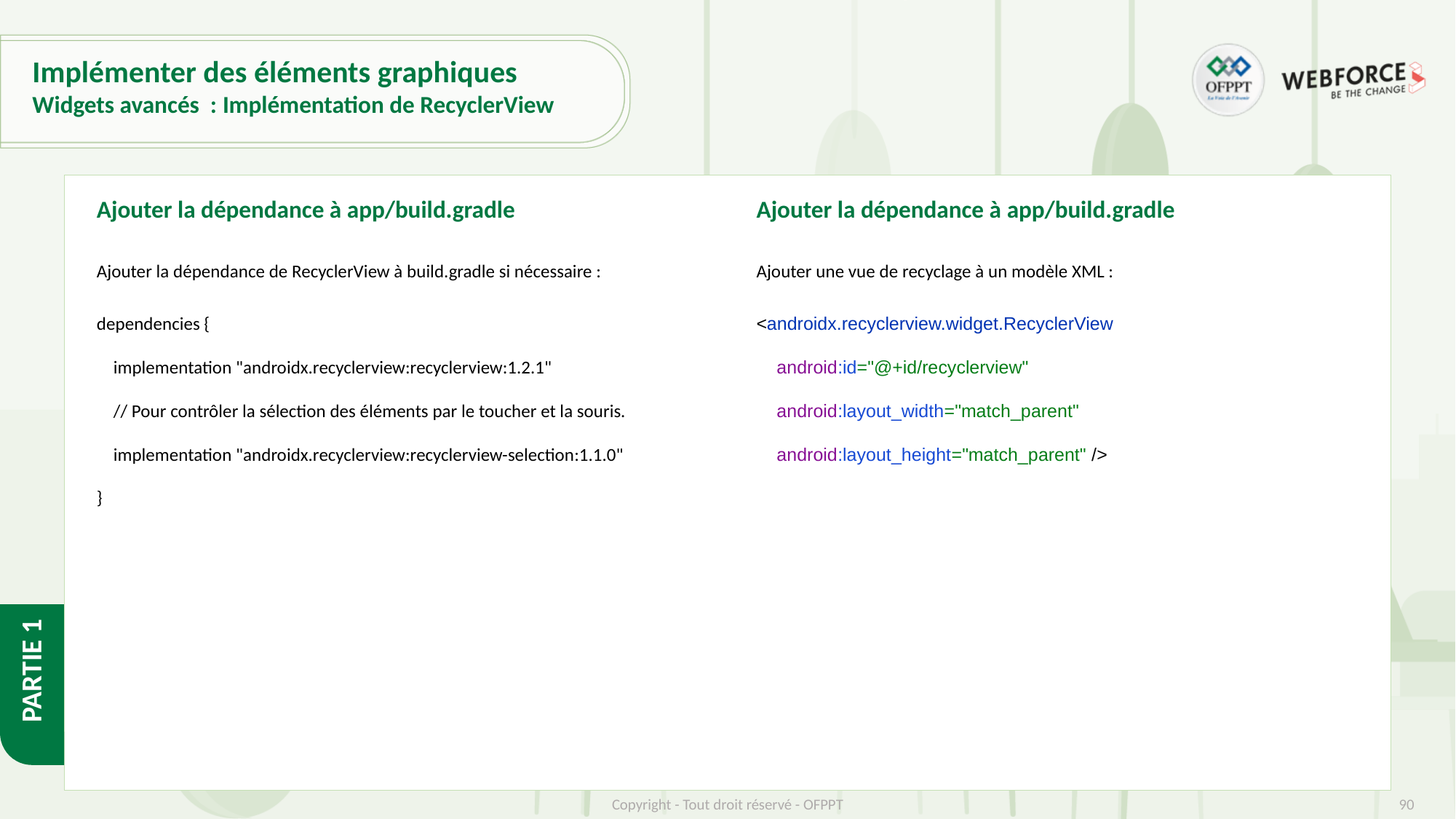

# Implémenter des éléments graphiques
Widgets avancés  : Implémentation de RecyclerView
Ajouter la dépendance à app/build.gradle
Ajouter la dépendance à app/build.gradle
Ajouter la dépendance de RecyclerView à build.gradle si nécessaire :
dependencies {
    implementation "androidx.recyclerview:recyclerview:1.2.1"
    // Pour contrôler la sélection des éléments par le toucher et la souris.
    implementation "androidx.recyclerview:recyclerview-selection:1.1.0"
}

Ajouter une vue de recyclage à un modèle XML :
<androidx.recyclerview.widget.RecyclerView
    android:id="@+id/recyclerview"
    android:layout_width="match_parent"
    android:layout_height="match_parent" />